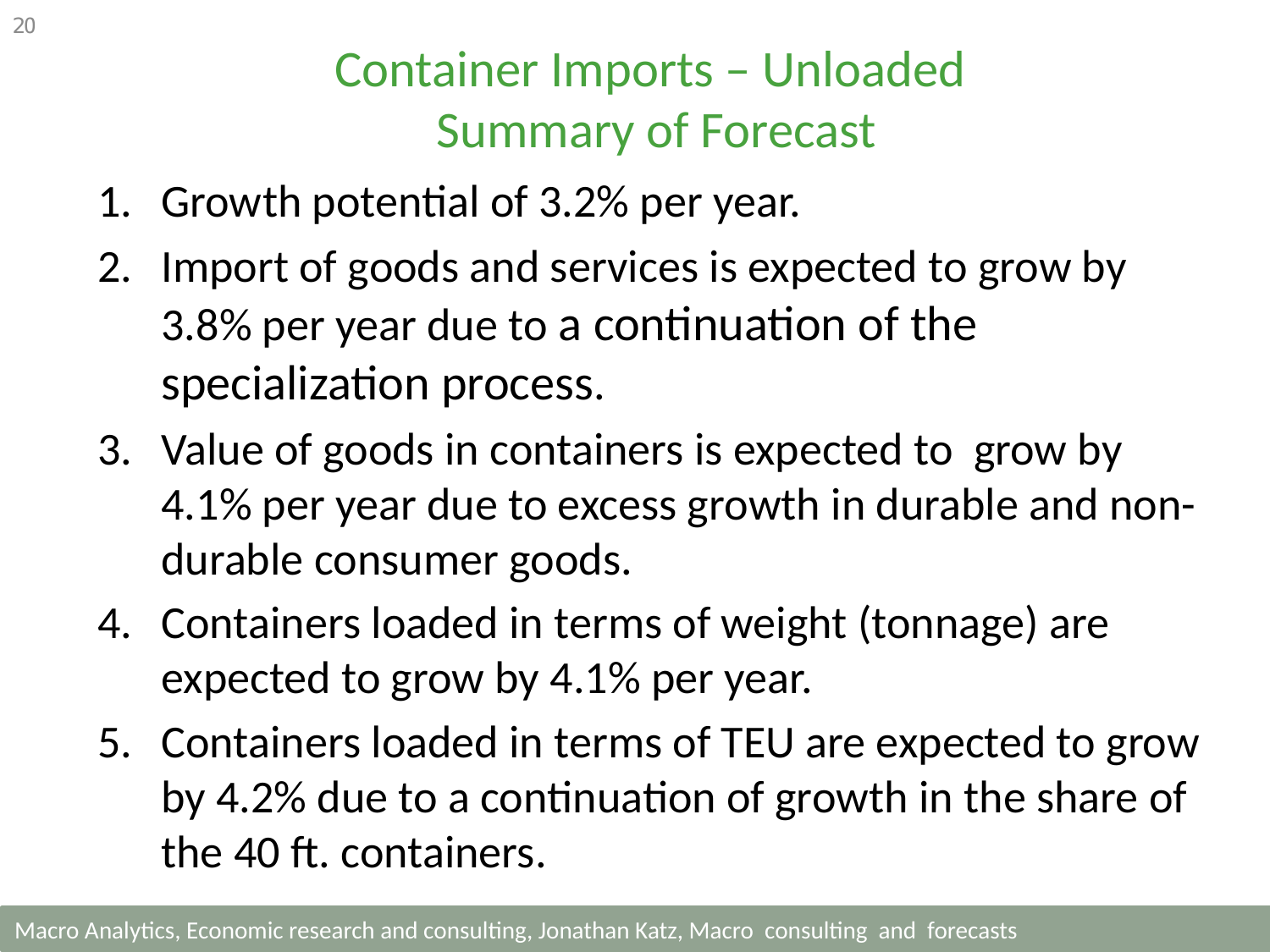

20
Container Imports – Unloaded
Summary of Forecast
Growth potential of 3.2% per year.
Import of goods and services is expected to grow by 3.8% per year due to a continuation of the specialization process.
Value of goods in containers is expected to  grow by 4.1% per year due to excess growth in durable and non-durable consumer goods.
Containers loaded in terms of weight (tonnage) are  expected to grow by 4.1% per year.
Containers loaded in terms of TEU are expected to grow by 4.2% due to a continuation of growth in the share of the 40 ft. containers.